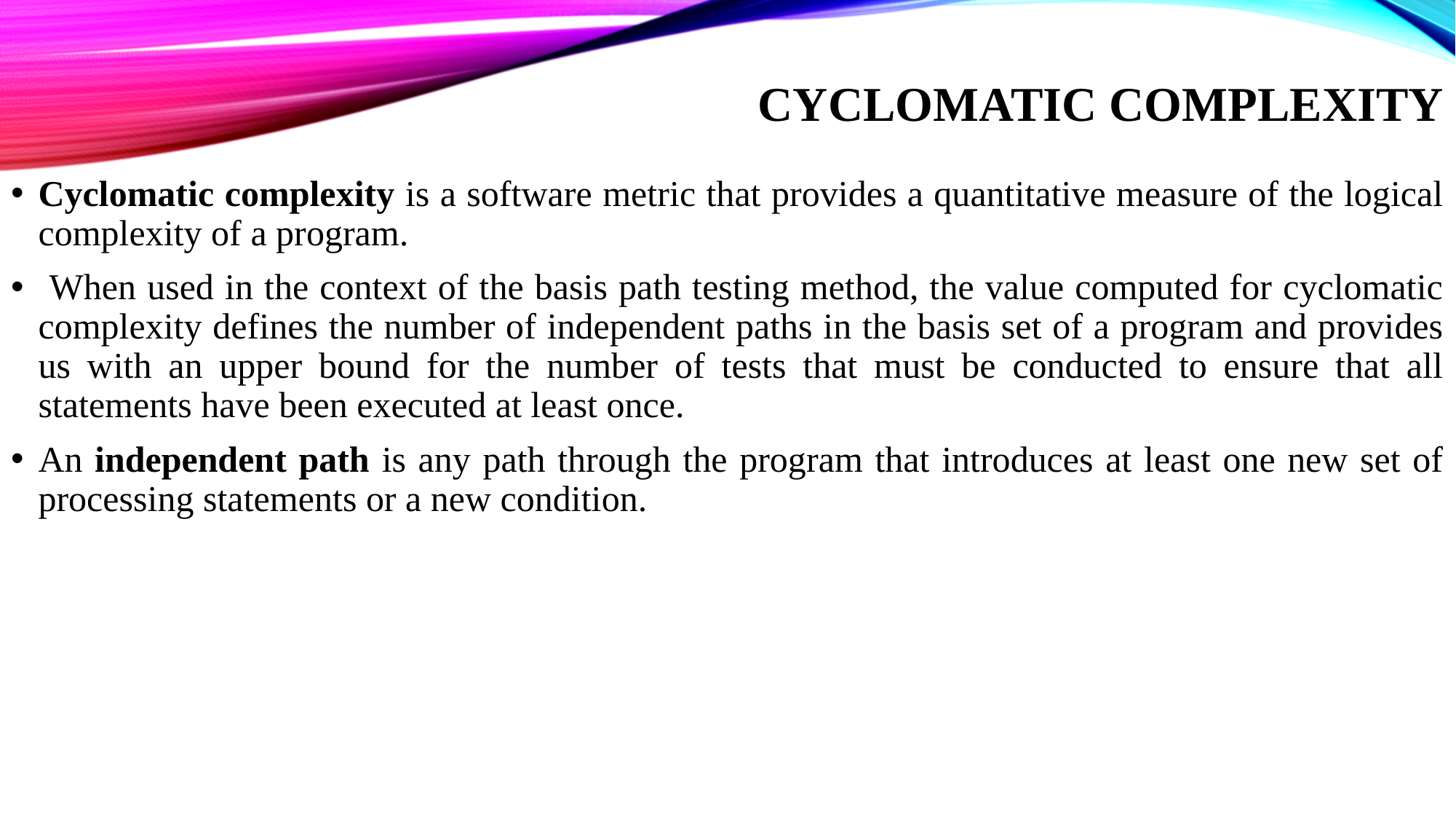

# Cyclomatic Complexity
Cyclomatic complexity is a software metric that provides a quantitative measure of the logical complexity of a program.
 When used in the context of the basis path testing method, the value computed for cyclomatic complexity defines the number of independent paths in the basis set of a program and provides us with an upper bound for the number of tests that must be conducted to ensure that all statements have been executed at least once.
An independent path is any path through the program that introduces at least one new set of processing statements or a new condition.